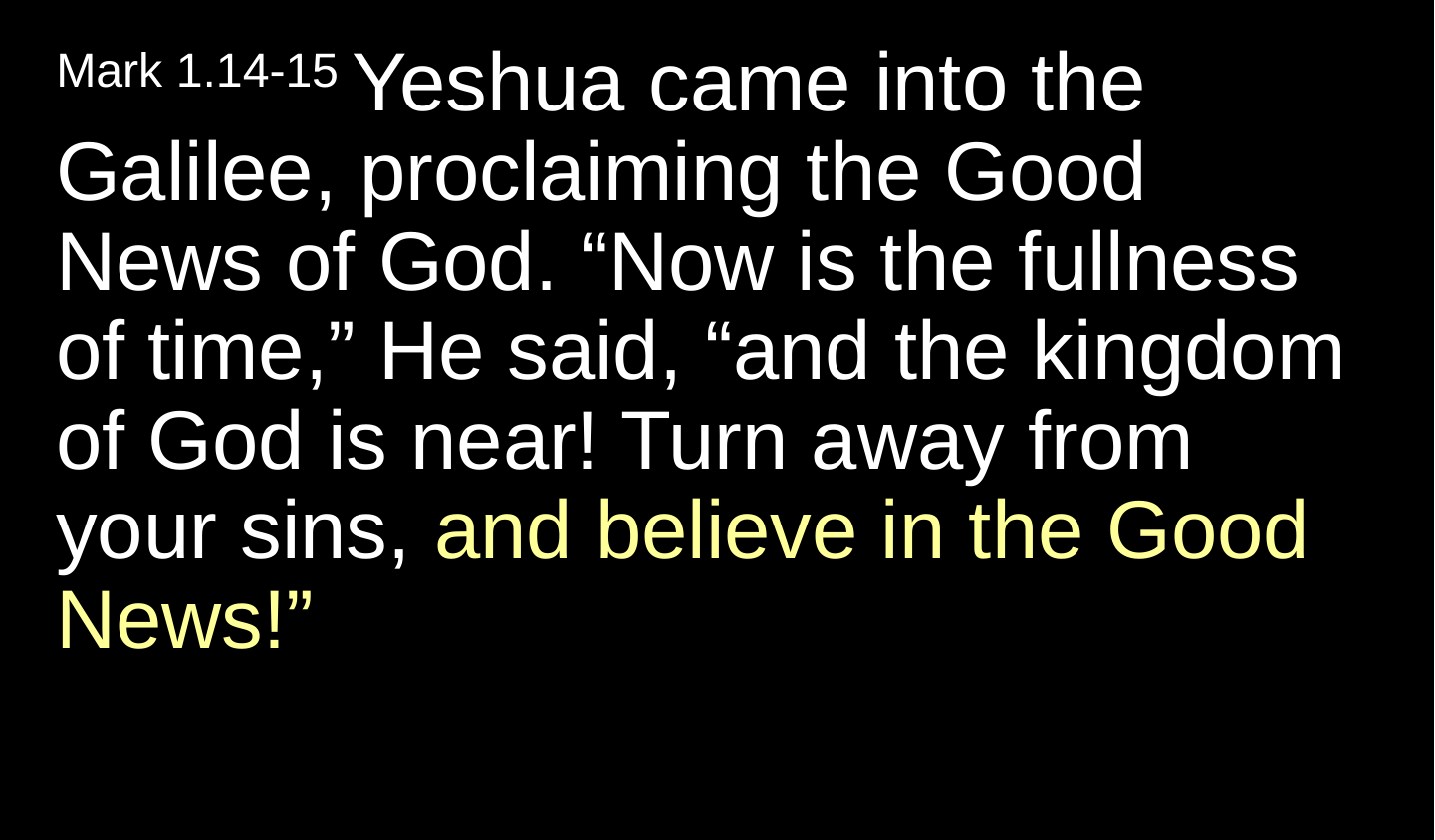

Mark 1.14-15 Yeshua came into the Galilee, proclaiming the Good News of God. “Now is the fullness of time,” He said, “and the kingdom of God is near! Turn away from your sins, and believe in the Good News!”